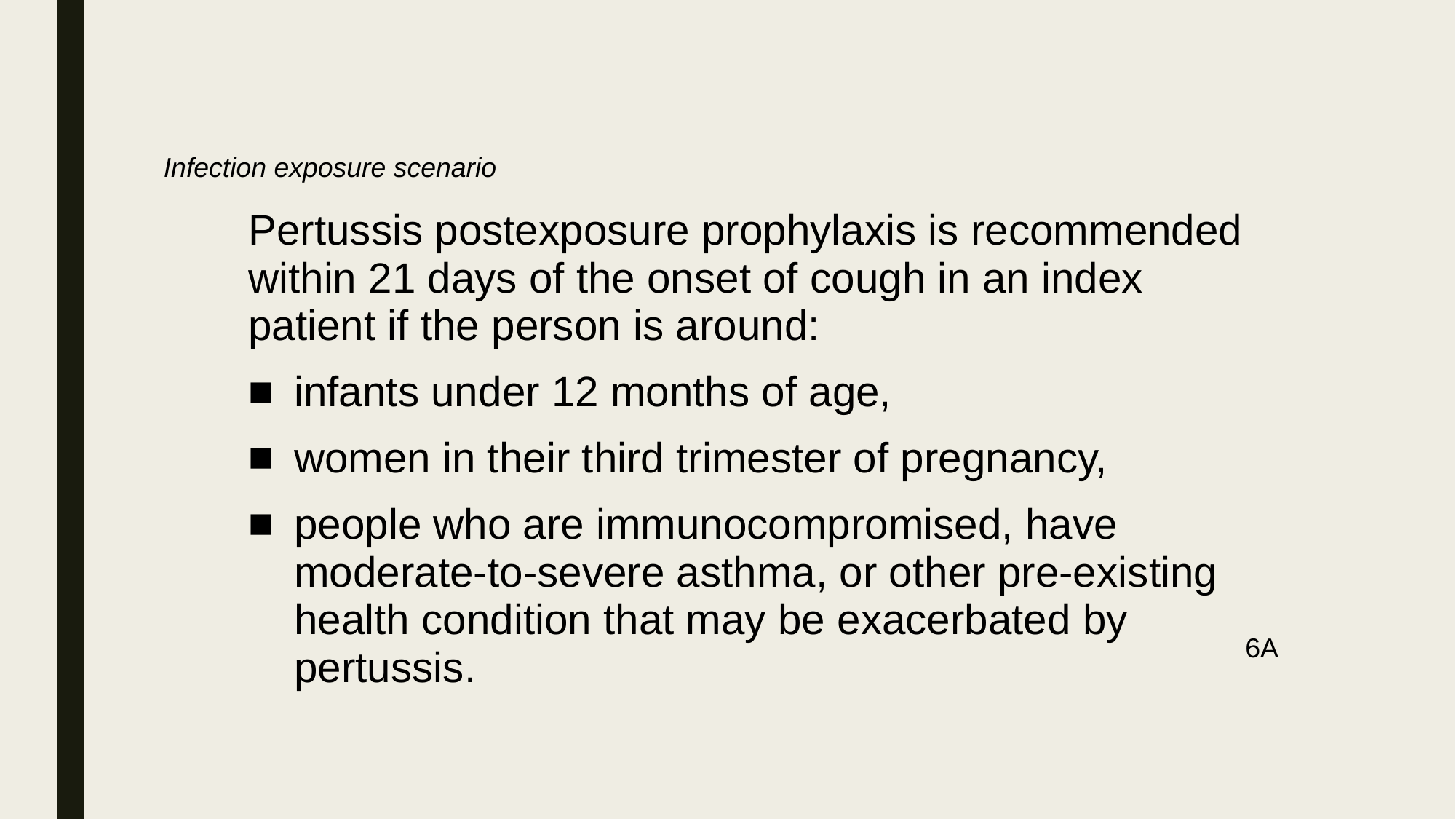

Infection exposure scenario
Pertussis postexposure prophylaxis is recommended within 21 days of the onset of cough in an index patient if the person is around:
infants under 12 months of age,
women in their third trimester of pregnancy,
people who are immunocompromised, have moderate-to-severe asthma, or other pre-existing health condition that may be exacerbated by pertussis.
6A